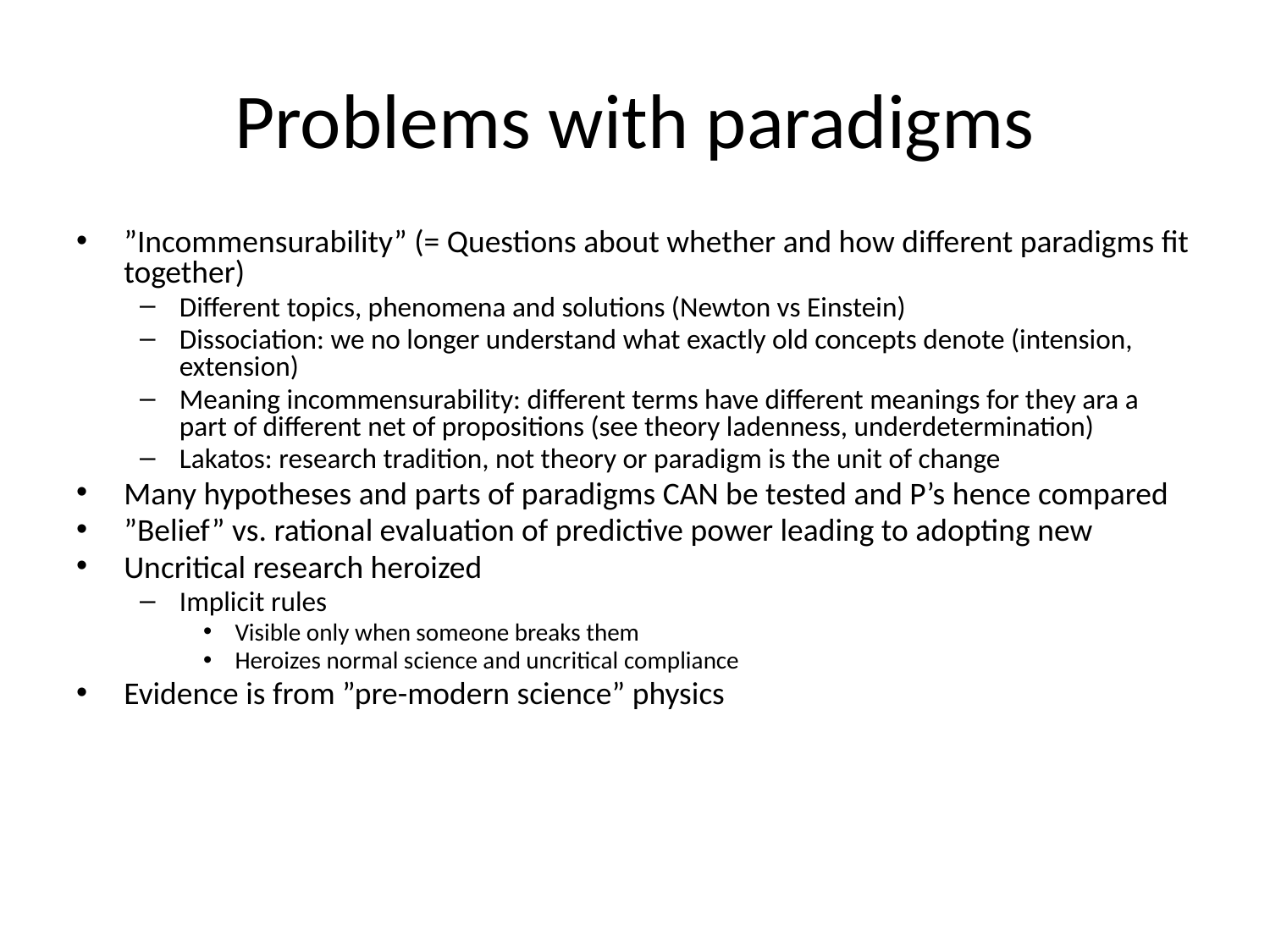

# Problems with paradigms
”Incommensurability” (= Questions about whether and how different paradigms fit together)
Different topics, phenomena and solutions (Newton vs Einstein)
Dissociation: we no longer understand what exactly old concepts denote (intension, extension)
Meaning incommensurability: different terms have different meanings for they ara a part of different net of propositions (see theory ladenness, underdetermination)
Lakatos: research tradition, not theory or paradigm is the unit of change
Many hypotheses and parts of paradigms CAN be tested and P’s hence compared
”Belief” vs. rational evaluation of predictive power leading to adopting new
Uncritical research heroized
Implicit rules
Visible only when someone breaks them
Heroizes normal science and uncritical compliance
Evidence is from ”pre-modern science” physics